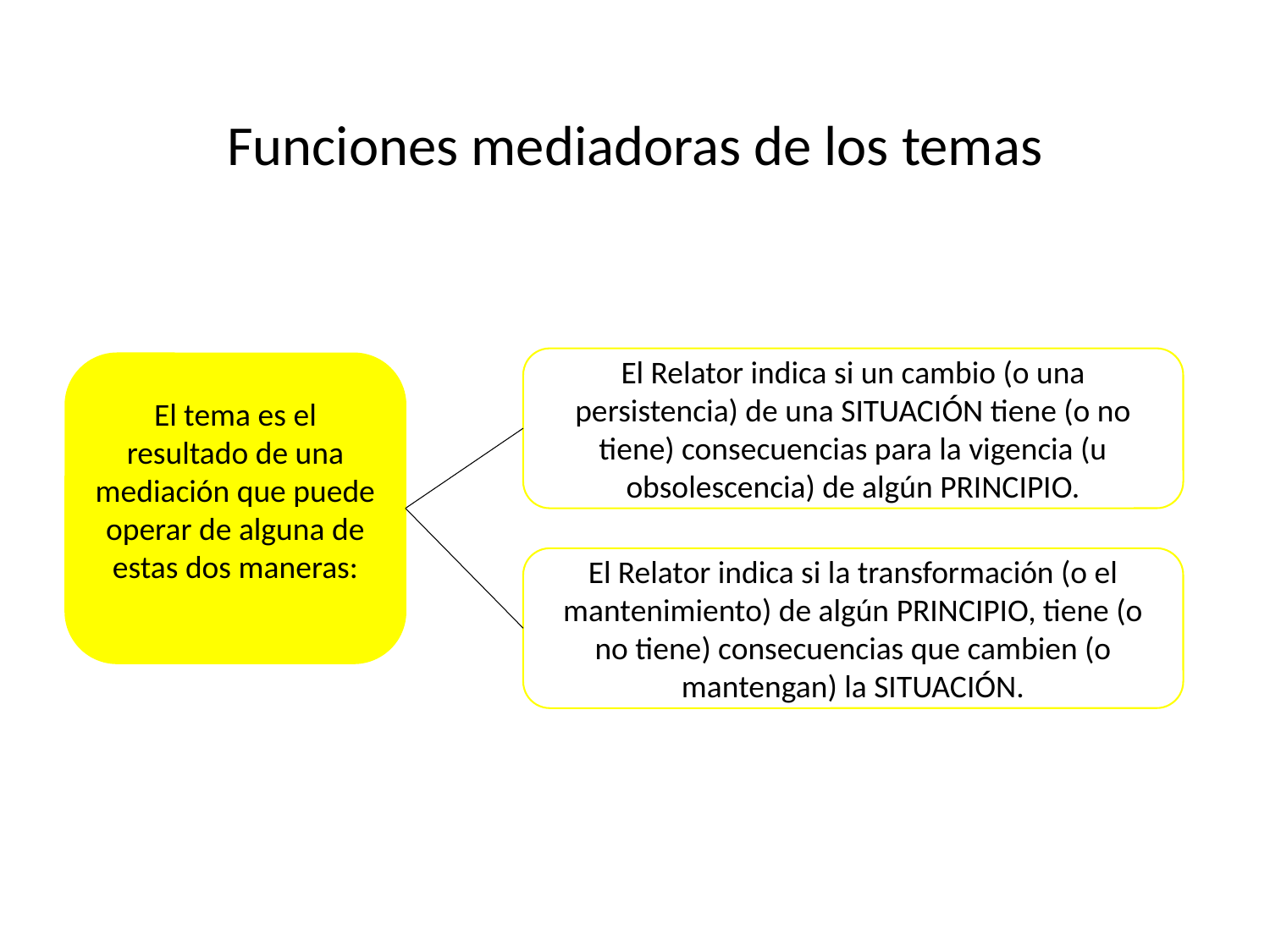

# Funciones mediadoras de los temas

El Relator indica si un cambio (o una persistencia) de una SITUACIÓN tiene (o no tiene) consecuencias para la vigencia (u obsolescencia) de algún PRINCIPIO.

El tema es el resultado de una mediación que puede operar de alguna de estas dos maneras:

El Relator indica si la transformación (o el mantenimiento) de algún PRINCIPIO, tiene (o no tiene) consecuencias que cambien (o mantengan) la SITUACIÓN.